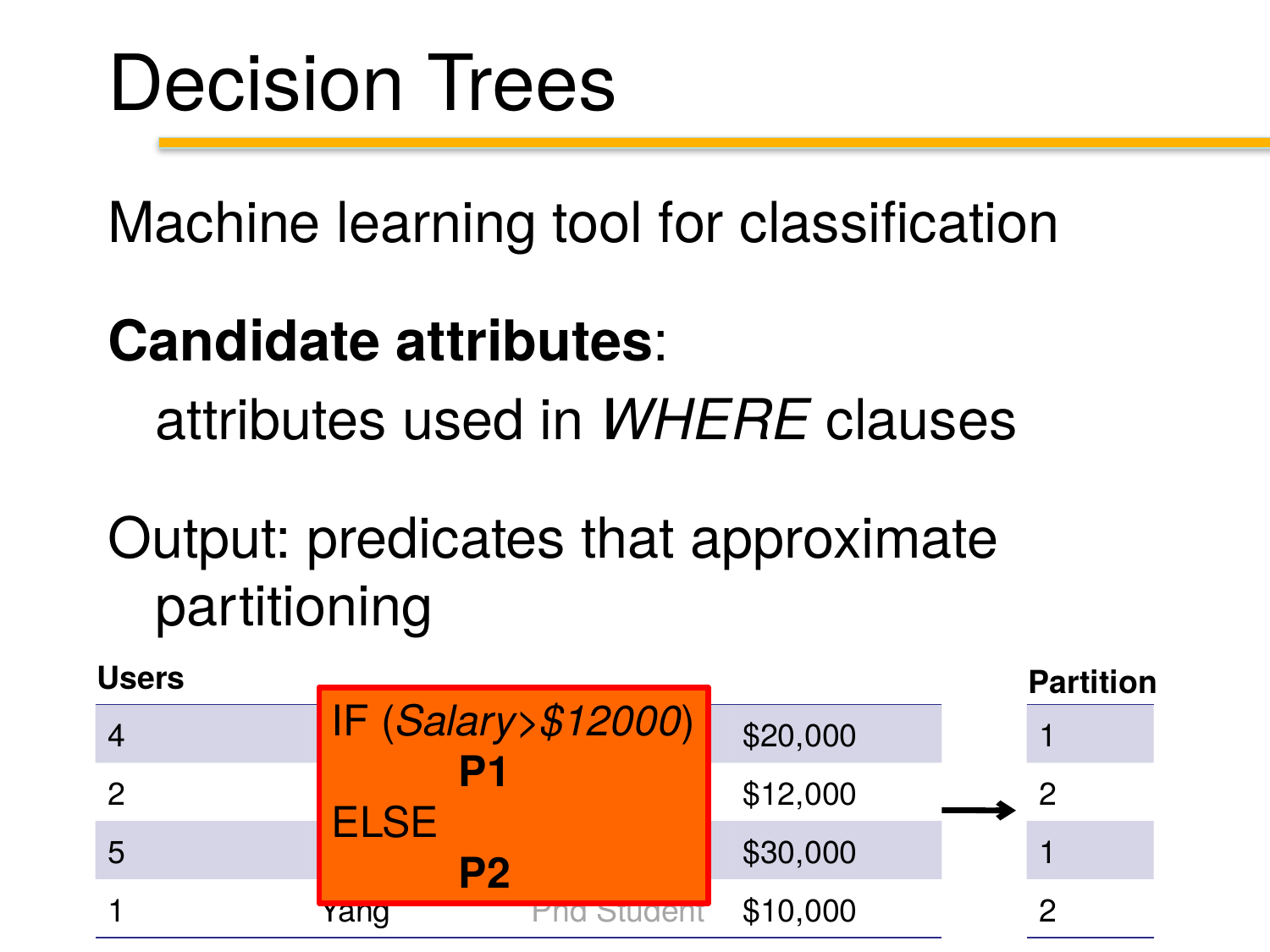

# Decision Trees
Machine learning tool for classification

Candidate attributes:
	attributes used in WHERE clauses

Output: predicates that approximate partitioning

Users
Partition
IF (Salary>$12000)
	P1
ELSE
	P2
| 4 | Carlo | Post Doc. | $20,000 |
| --- | --- | --- | --- |
| 2 | Evan | Phd Student | $12,000 |
| 5 | Sam | Professor | $30,000 |
| 1 | Yang | Phd Student | $10,000 |
| 1 |
| --- |
| 2 |
| 1 |
| 2 |